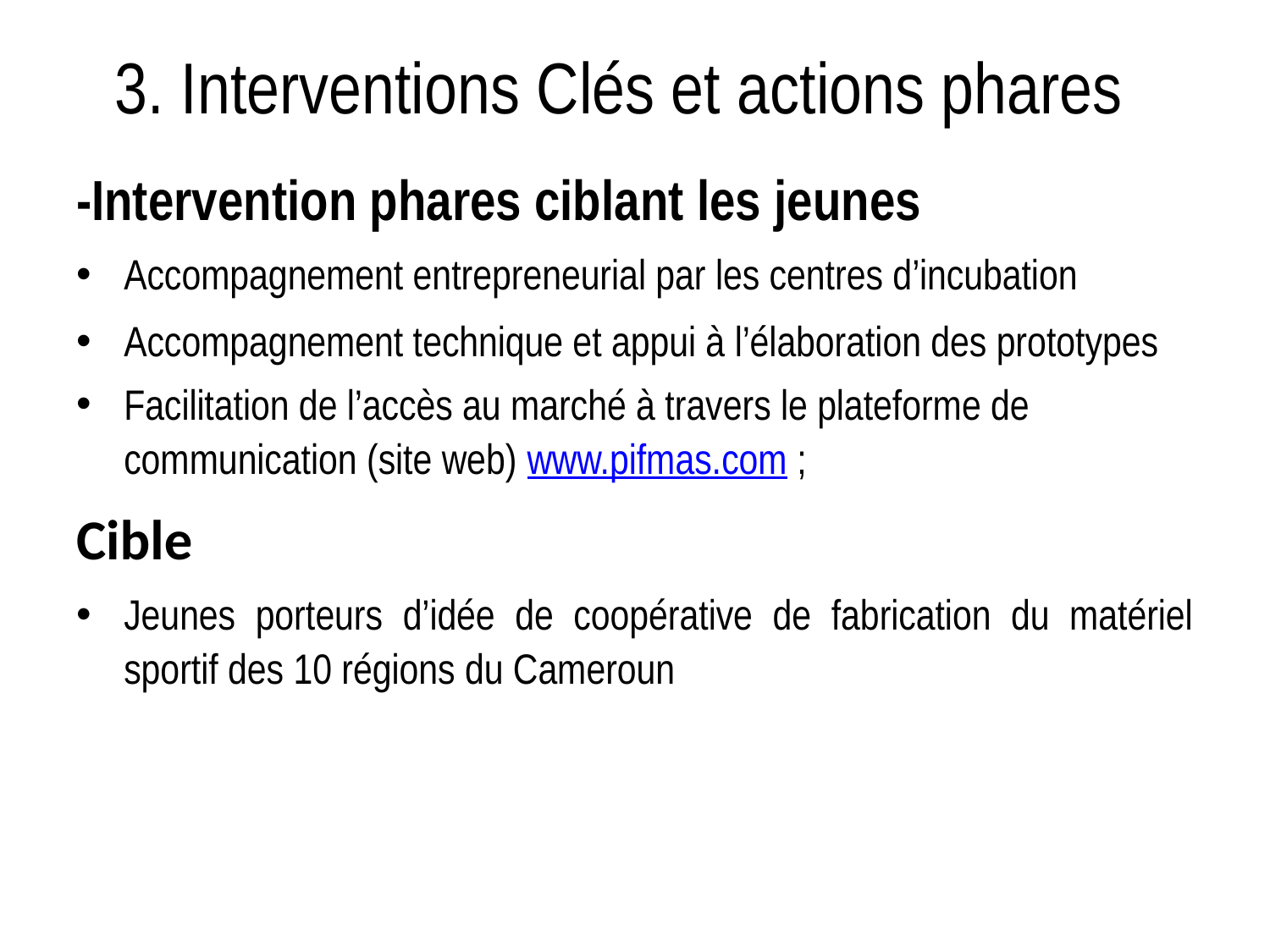

# 3. Interventions Clés et actions phares
-Intervention phares ciblant les jeunes
Accompagnement entrepreneurial par les centres d’incubation
Accompagnement technique et appui à l’élaboration des prototypes
Facilitation de l’accès au marché à travers le plateforme de communication (site web) www.pifmas.com ;
Cible
Jeunes porteurs d’idée de coopérative de fabrication du matériel sportif des 10 régions du Cameroun